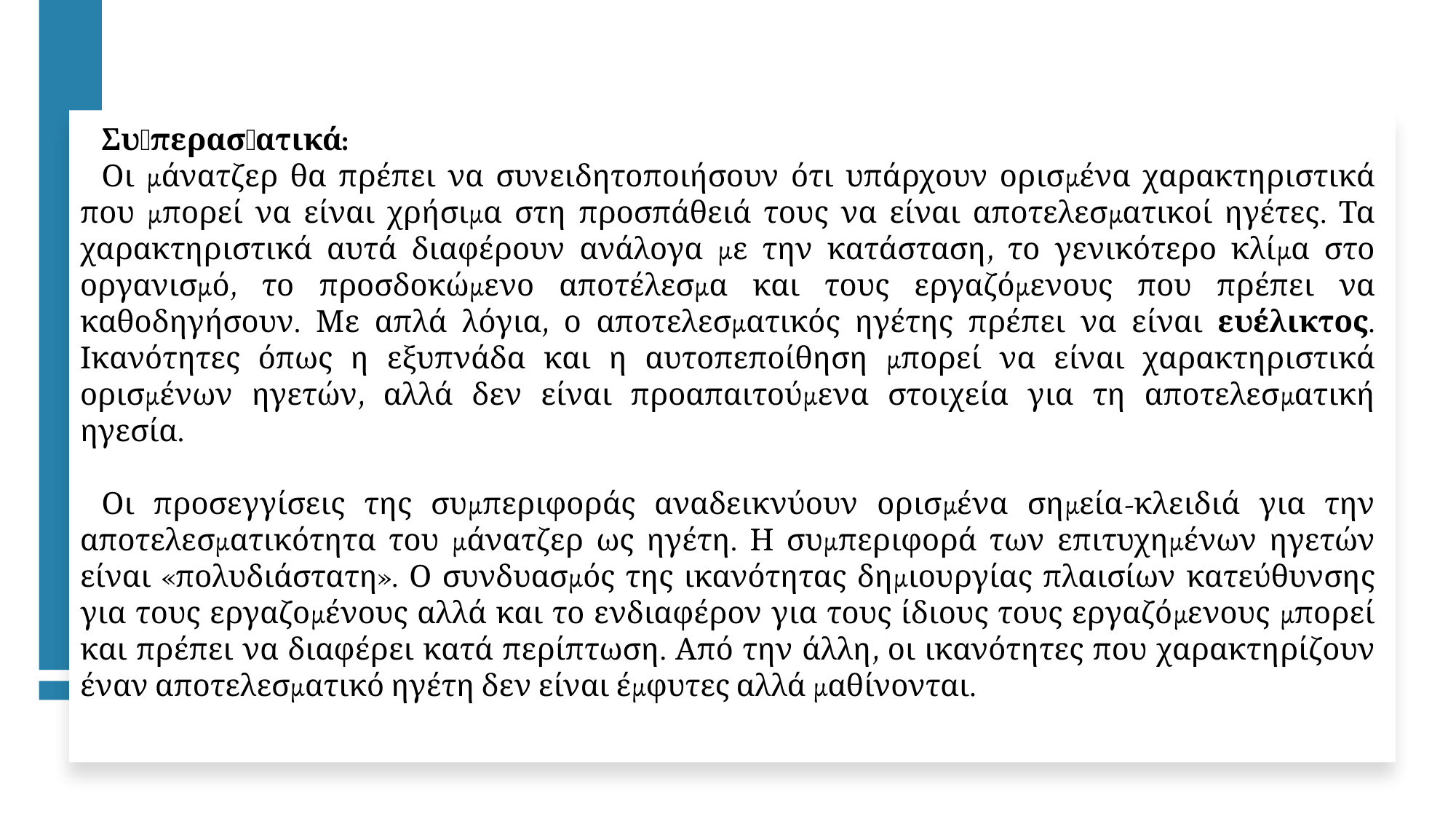

Συμπερασματικά:
Οι μάνατζερ θα πρέπει να συνειδητοποιήσουν ότι υπάρχουν ορισμένα χαρακτηριστικά που μπορεί να είναι χρήσιμα στη προσπάθειά τους να είναι αποτελεσματικοί ηγέτες. Τα χαρακτηριστικά αυτά διαφέρουν ανάλογα με την κατάσταση, το γενικότερο κλίμα στο οργανισμό, το προσδοκώμενο αποτέλεσμα και τους εργαζόμενους που πρέπει να καθοδηγήσουν. Με απλά λόγια, ο αποτελεσματικός ηγέτης πρέπει να είναι ευέλικτος. Ικανότητες όπως η εξυπνάδα και η αυτοπεποίθηση μπορεί να είναι χαρακτηριστικά ορισμένων ηγετών, αλλά δεν είναι προαπαιτούμενα στοιχεία για τη αποτελεσματική ηγεσία.

Οι προσεγγίσεις της συμπεριφοράς αναδεικνύουν ορισμένα σημεία-κλειδιά για την αποτελεσματικότητα του μάνατζερ ως ηγέτη. Η συμπεριφορά των επιτυχημένων ηγετών είναι «πολυδιάστατη». Ο συνδυασμός της ικανότητας δημιουργίας πλαισίων κατεύθυνσης για τους εργαζομένους αλλά και το ενδιαφέρον για τους ίδιους τους εργαζόμενους μπορεί και πρέπει να διαφέρει κατά περίπτωση. Από την άλλη, οι ικανότητες που χαρακτηρίζουν έναν αποτελεσματικό ηγέτη δεν είναι έμφυτες αλλά μαθίνονται.